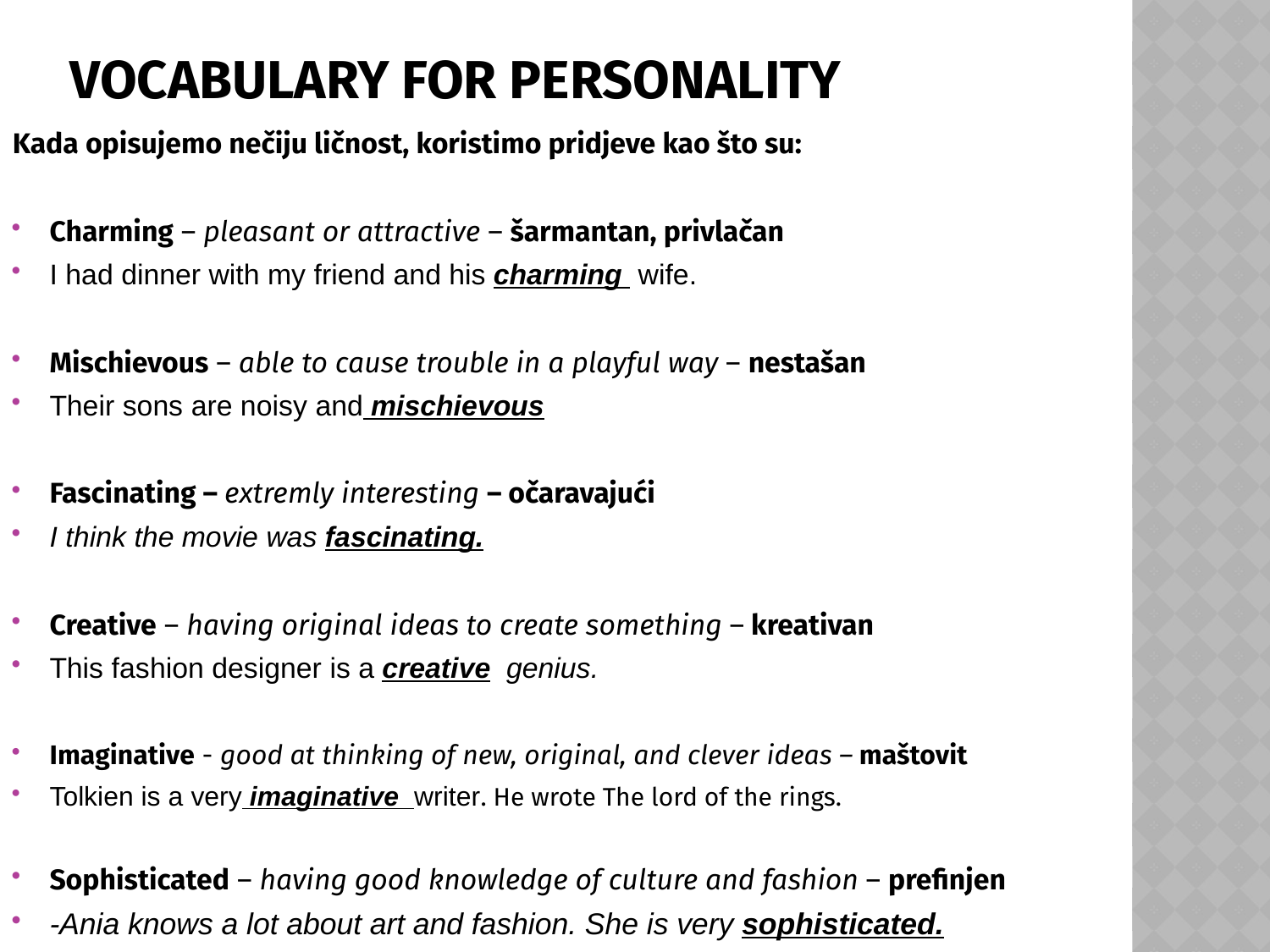

# vocabulary FOR PERSONALITY
Kada opisujemo nečiju ličnost, koristimo pridjeve kao što su:

Charming – pleasant or attractive – šarmantan, privlačan
I had dinner with my friend and his charming  wife.

Mischievous – able to cause trouble in a playful way – nestašan
Their sons are noisy and mischievous

Fascinating – extremly interesting – očaravajući
I think the movie was fascinating.

Creative – having original ideas to create something – kreativan
This fashion designer is a creative  genius.

Imaginative - good at thinking of new, original, and clever ideas – maštovit
Tolkien is a very imaginative  writer. He wrote The lord of the rings.

Sophisticated – having good knowledge of culture and fashion – prefinjen
-Ania knows a lot about art and fashion. She is very sophisticated.